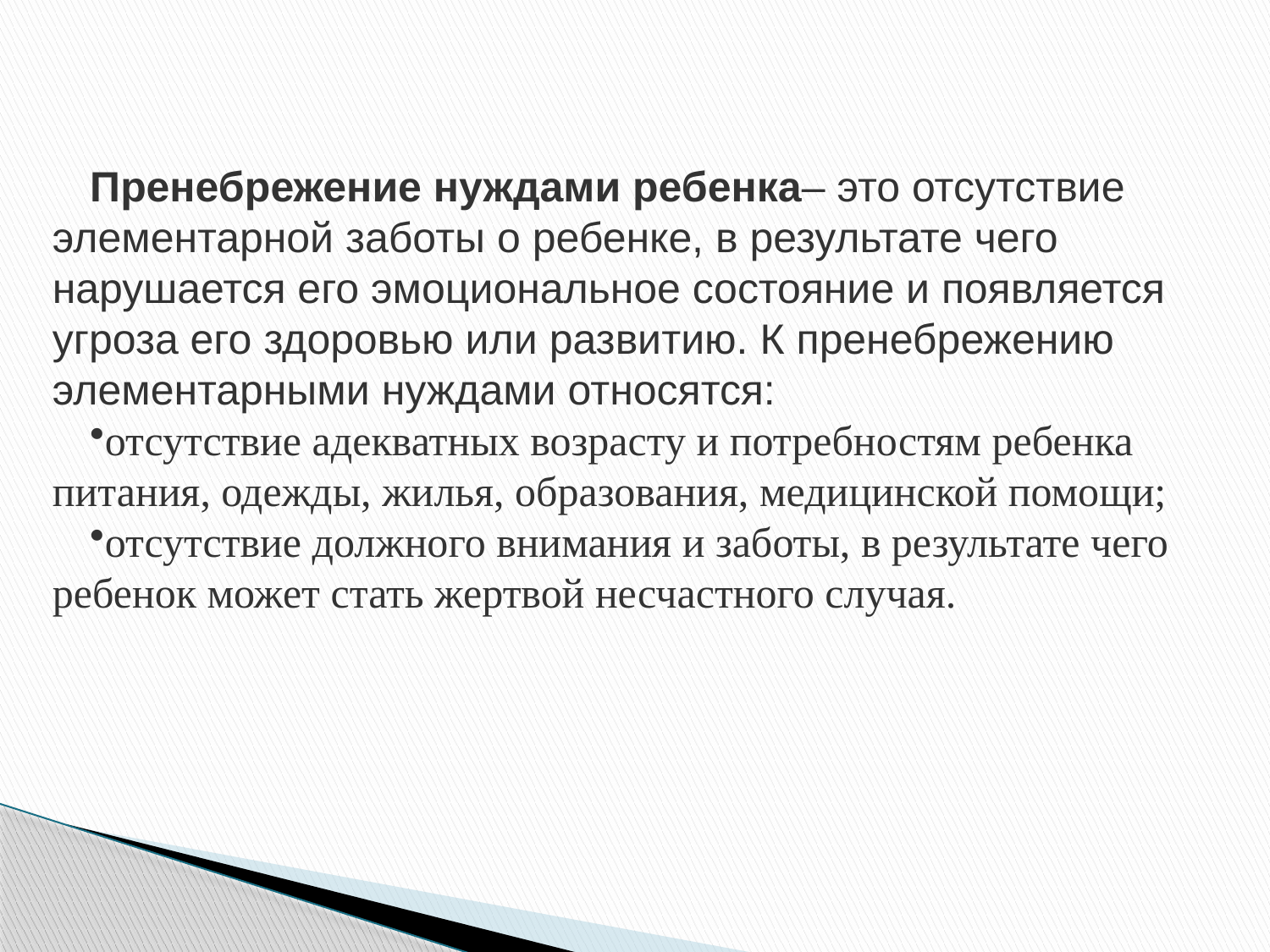

Пренебрежение нуждами ребенка– это отсутствие элементарной заботы о ребенке, в результате чего нарушается его эмоциональное состояние и появляется угроза его здоровью или развитию. К пренебрежению элементарными нуждами относятся:
отсутствие адекватных возрасту и потребностям ребенка питания, одежды, жилья, образования, медицинской помощи;
отсутствие должного внимания и заботы, в результате чего ребенок может стать жертвой несчастного случая.